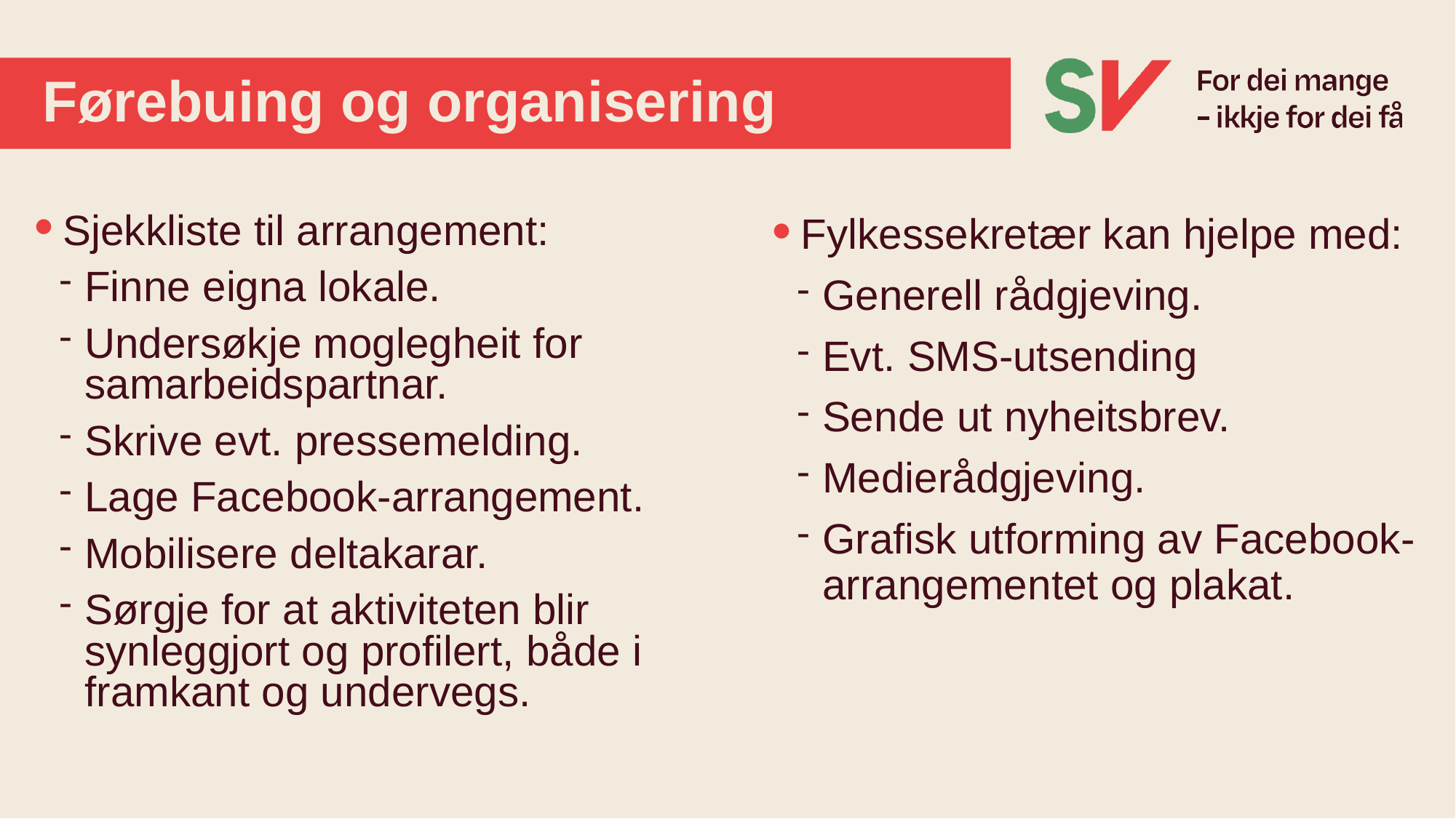

# Førebuing og organisering
Sjekkliste til arrangement:
Finne eigna lokale.
Undersøkje moglegheit for samarbeidspartnar.
Skrive evt. pressemelding.
Lage Facebook-arrangement.
Mobilisere deltakarar.
Sørgje for at aktiviteten blir synleggjort og profilert, både i framkant og undervegs.
Fylkessekretær kan hjelpe med:
Generell rådgjeving.
Evt. SMS-utsending
Sende ut nyheitsbrev.
Medierådgjeving.
Grafisk utforming av Facebook-arrangementet og plakat.